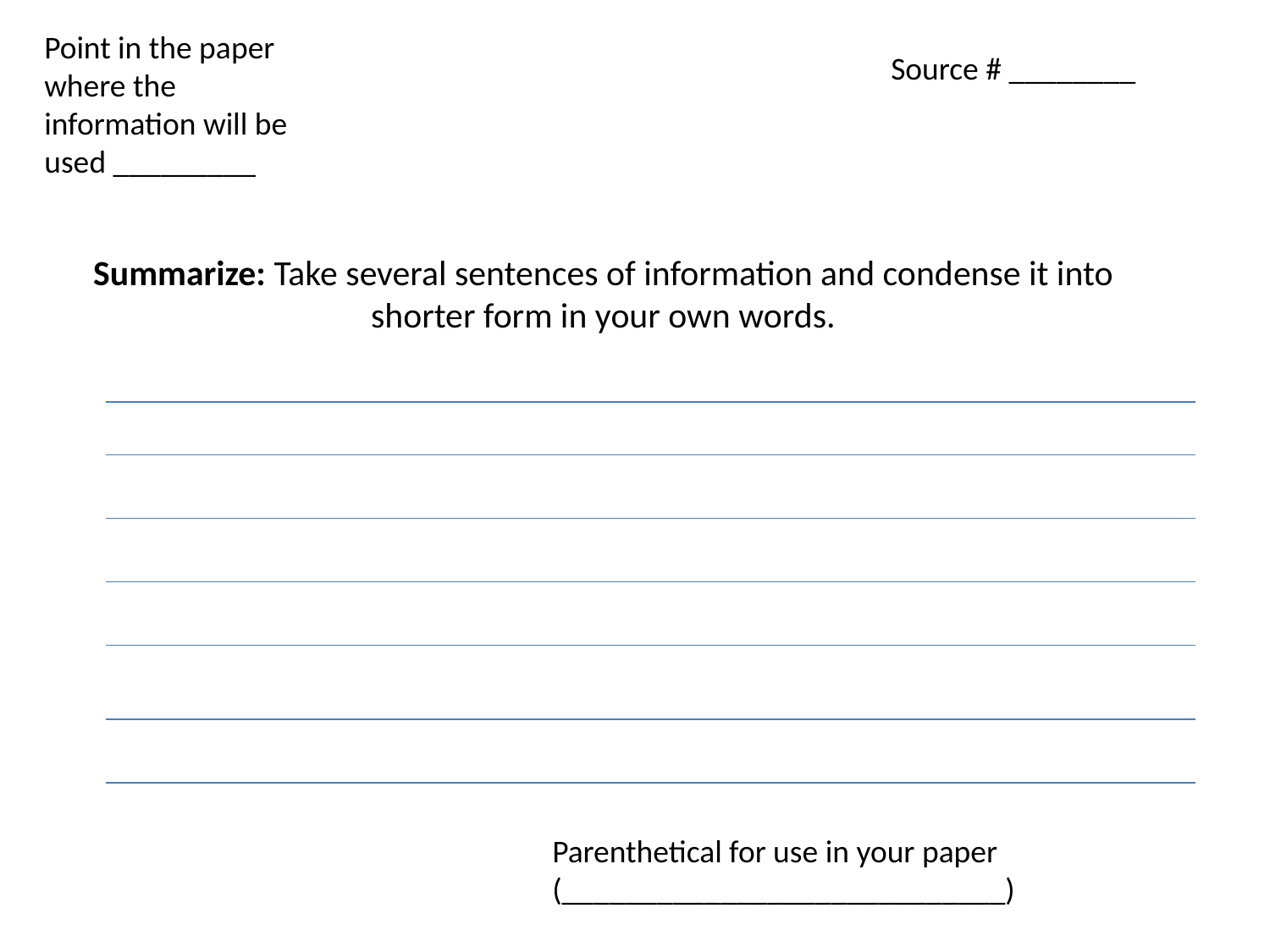

Point in the paper where the information will be used _________
Source # ________
# Summarize: Take several sentences of information and condense it into shorter form in your own words.
Parenthetical for use in your paper  (____________________________)